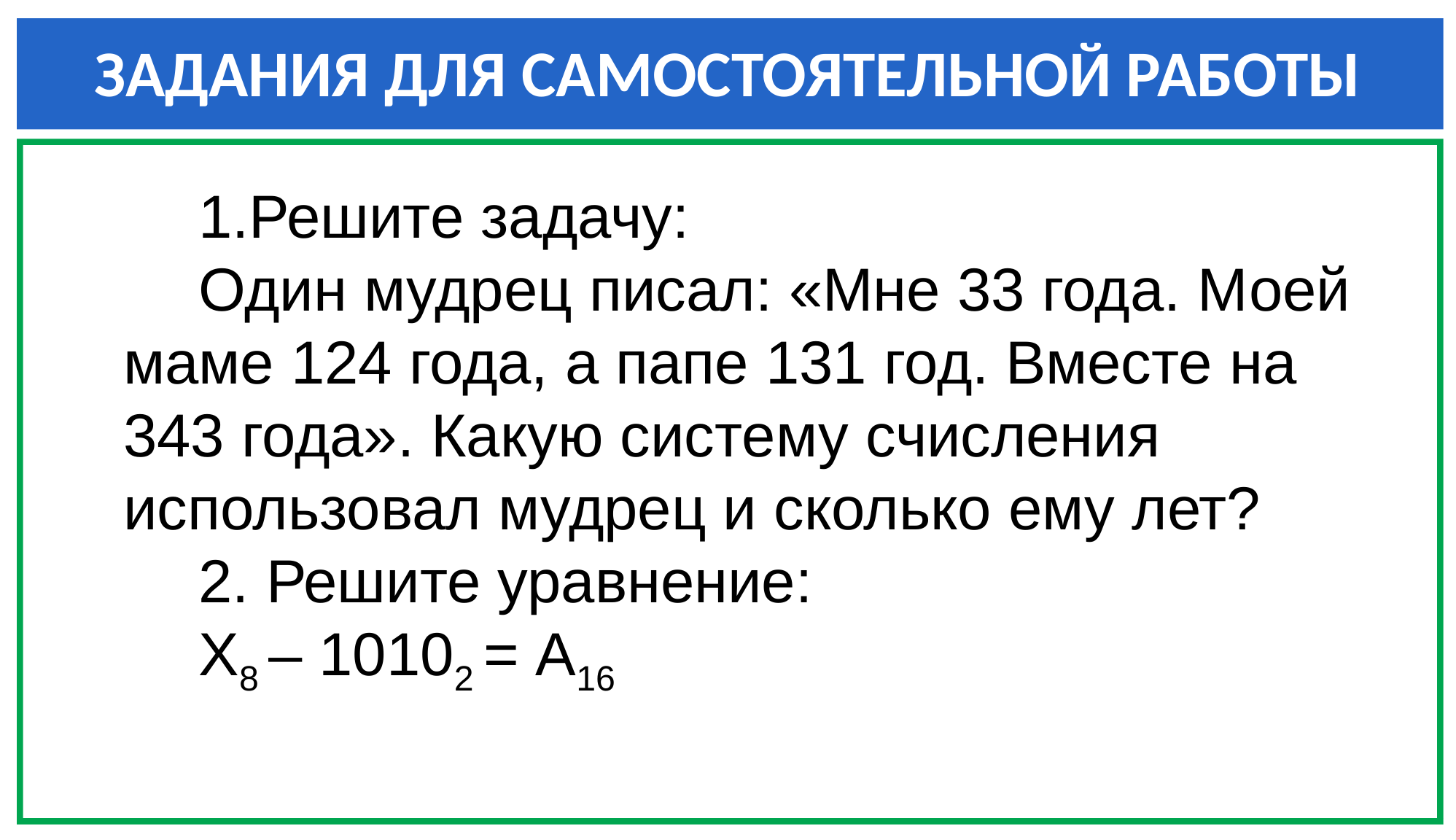

ЗАДАНИЯ ДЛЯ САМОСТОЯТЕЛЬНОЙ РАБОТЫ
1.Решите задачу:
Один мудрец писал: «Мне 33 года. Моей маме 124 года, а папе 131 год. Вместе на 343 года». Какую систему счисления использовал мудрец и сколько ему лет?
2. Решите уравнение:
Х8 – 10102 = А16